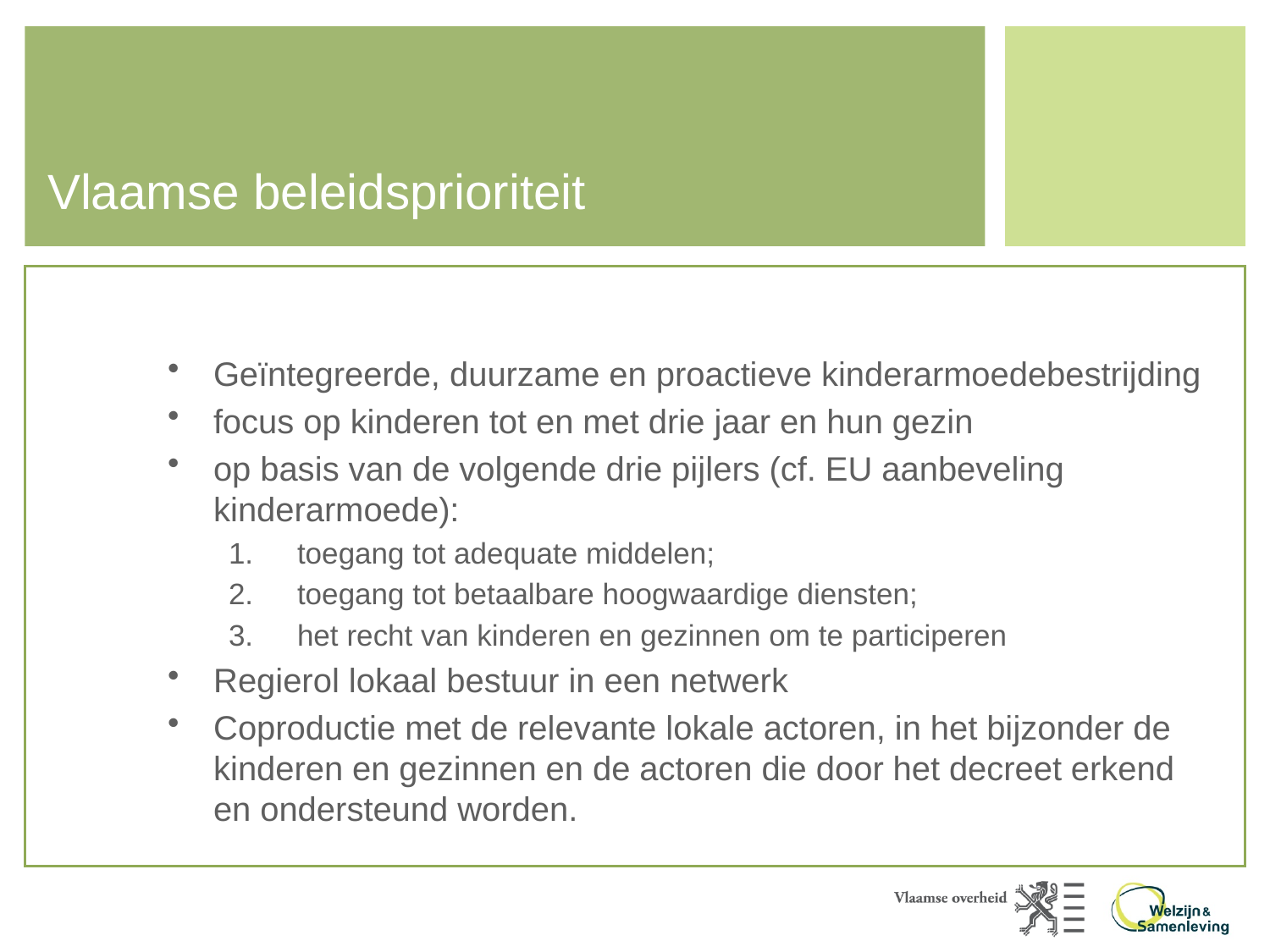

# Vlaamse beleidsprioriteit
Geïntegreerde, duurzame en proactieve kinderarmoedebestrijding
focus op kinderen tot en met drie jaar en hun gezin
op basis van de volgende drie pijlers (cf. EU aanbeveling kinderarmoede):
toegang tot adequate middelen;
toegang tot betaalbare hoogwaardige diensten;
het recht van kinderen en gezinnen om te participeren
Regierol lokaal bestuur in een netwerk
Coproductie met de relevante lokale actoren, in het bijzonder de kinderen en gezinnen en de actoren die door het decreet erkend en ondersteund worden.